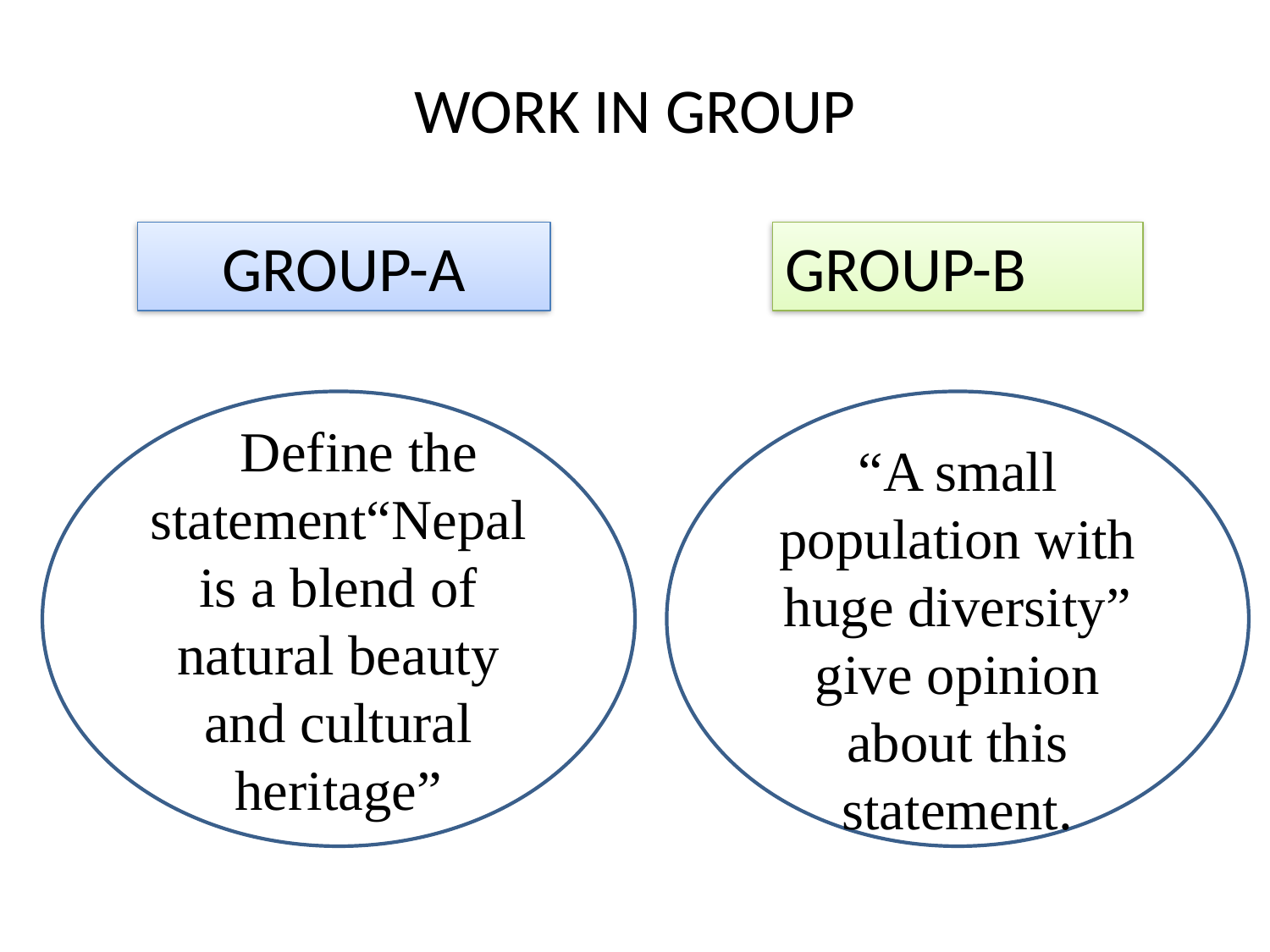

WORK IN GROUP
GROUP-B
GROUP-A
DDefine the
statement“Nepal is a blend of natural beauty and cultural heritage”

“A small population with huge diversity” give opinion about this statement.